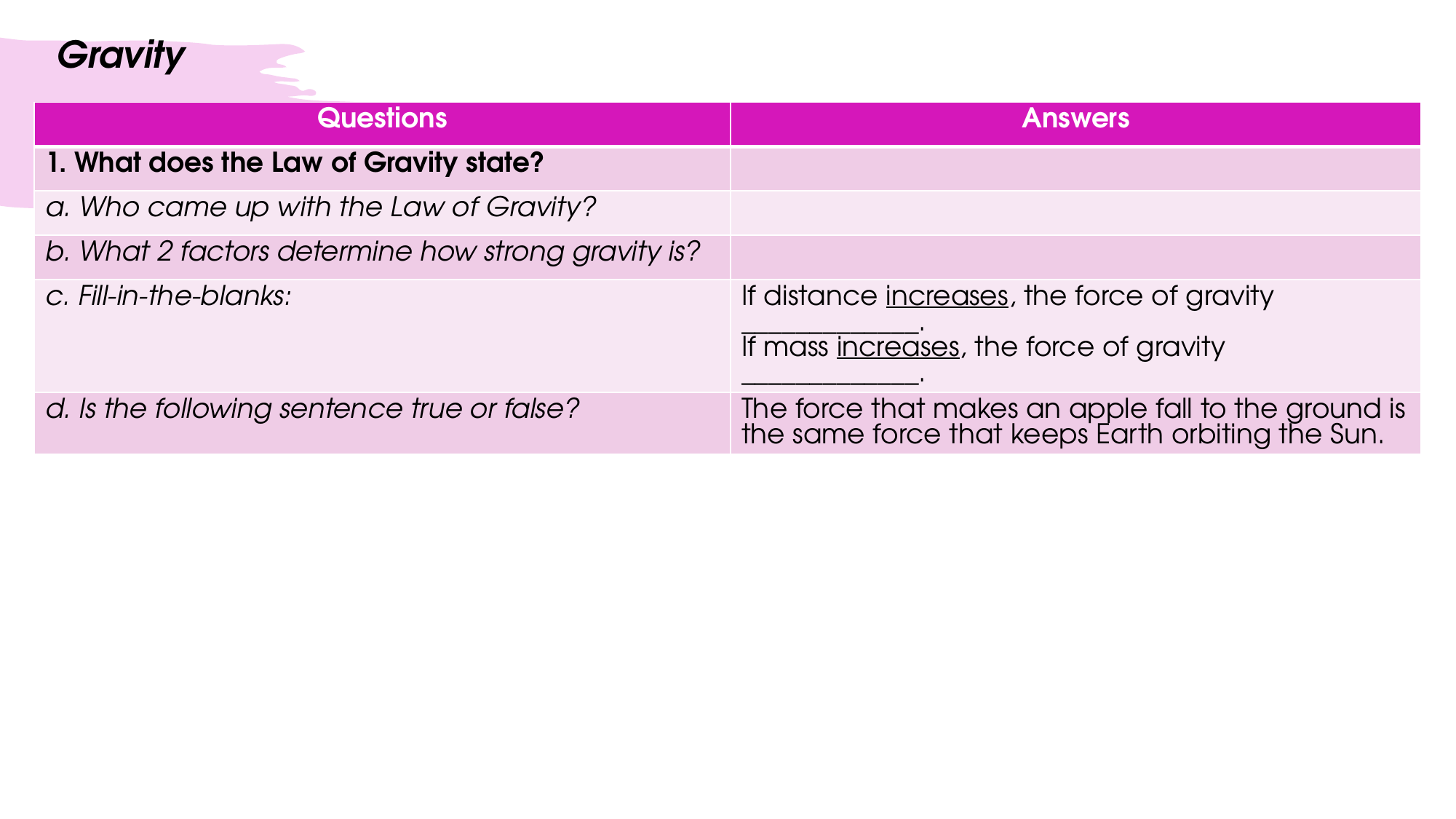

# Gravity
| Questions | Answers |
| --- | --- |
| 1. What does the Law of Gravity state? |  |
| a. Who came up with the Law of Gravity? |  |
| b. What 2 factors determine how strong gravity is? |  |
| c. Fill-in-the-blanks: | If distance increases, the force of gravity \_\_\_\_\_\_\_\_\_\_\_\_\_. If mass increases, the force of gravity \_\_\_\_\_\_\_\_\_\_\_\_\_. |
| d. Is the following sentence true or false? | The force that makes an apple fall to the ground is the same force that keeps Earth orbiting the Sun. |